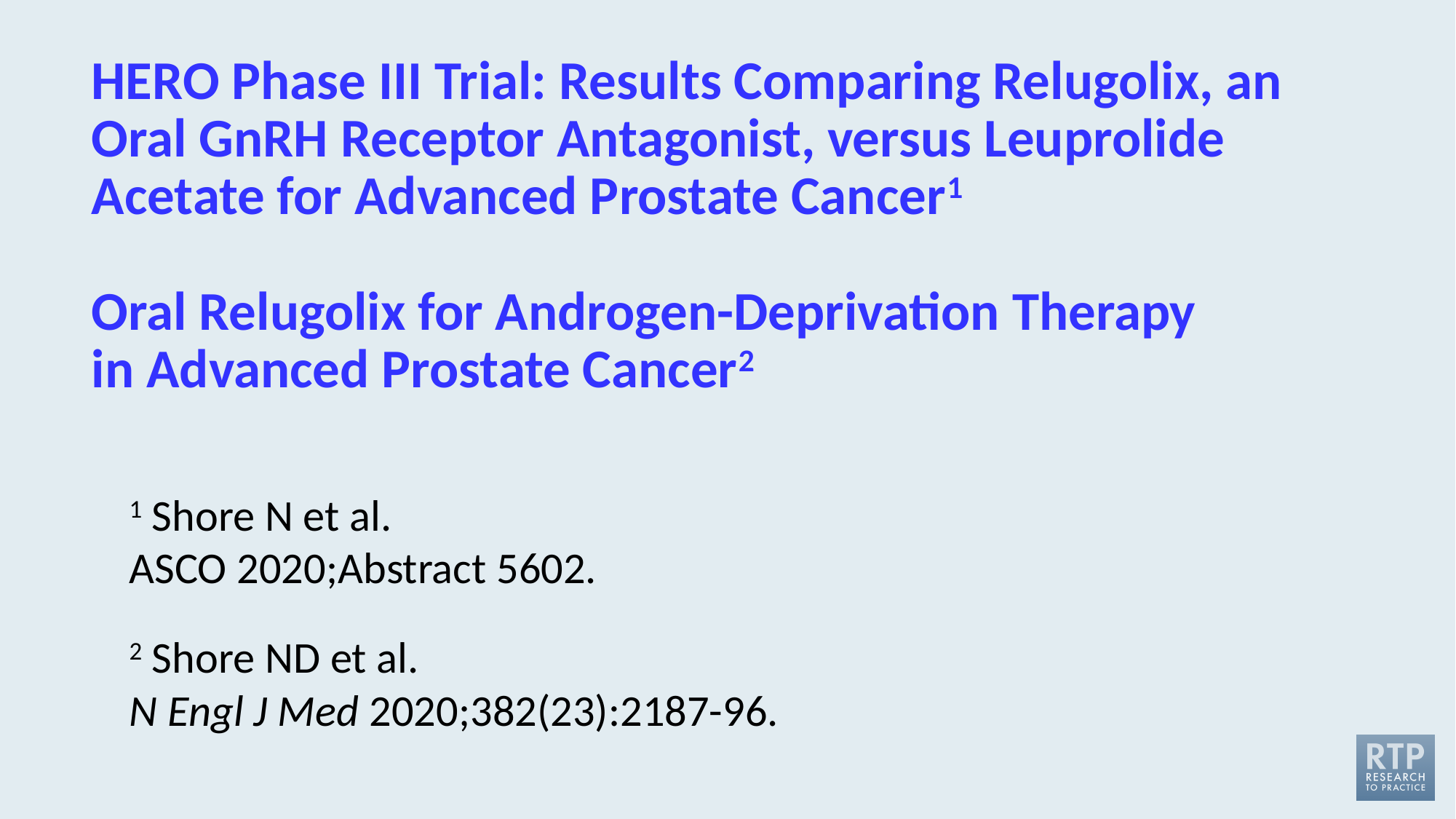

# HERO Phase III Trial: Results Comparing Relugolix, an Oral GnRH Receptor Antagonist, versus Leuprolide Acetate for Advanced Prostate Cancer1 Oral Relugolix for Androgen-Deprivation Therapy in Advanced Prostate Cancer2
1 Shore N et al.
ASCO 2020;Abstract 5602.
2 Shore ND et al.
N Engl J Med 2020;382(23):2187-96.